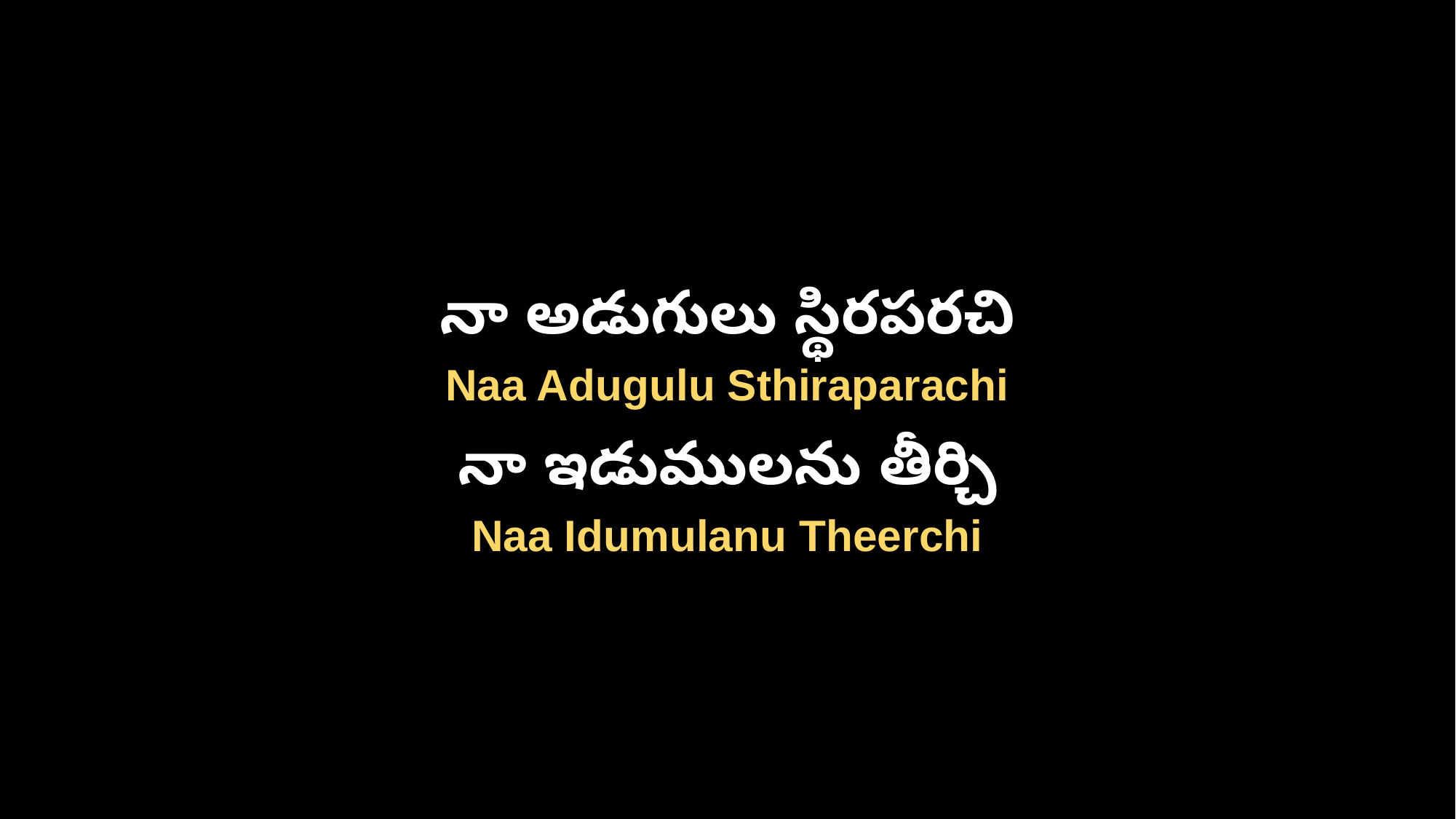

నా అడుగులు స్థిరపరచి
Naa Adugulu Sthiraparachi
నా ఇడుములను తీర్చి
Naa Idumulanu Theerchi